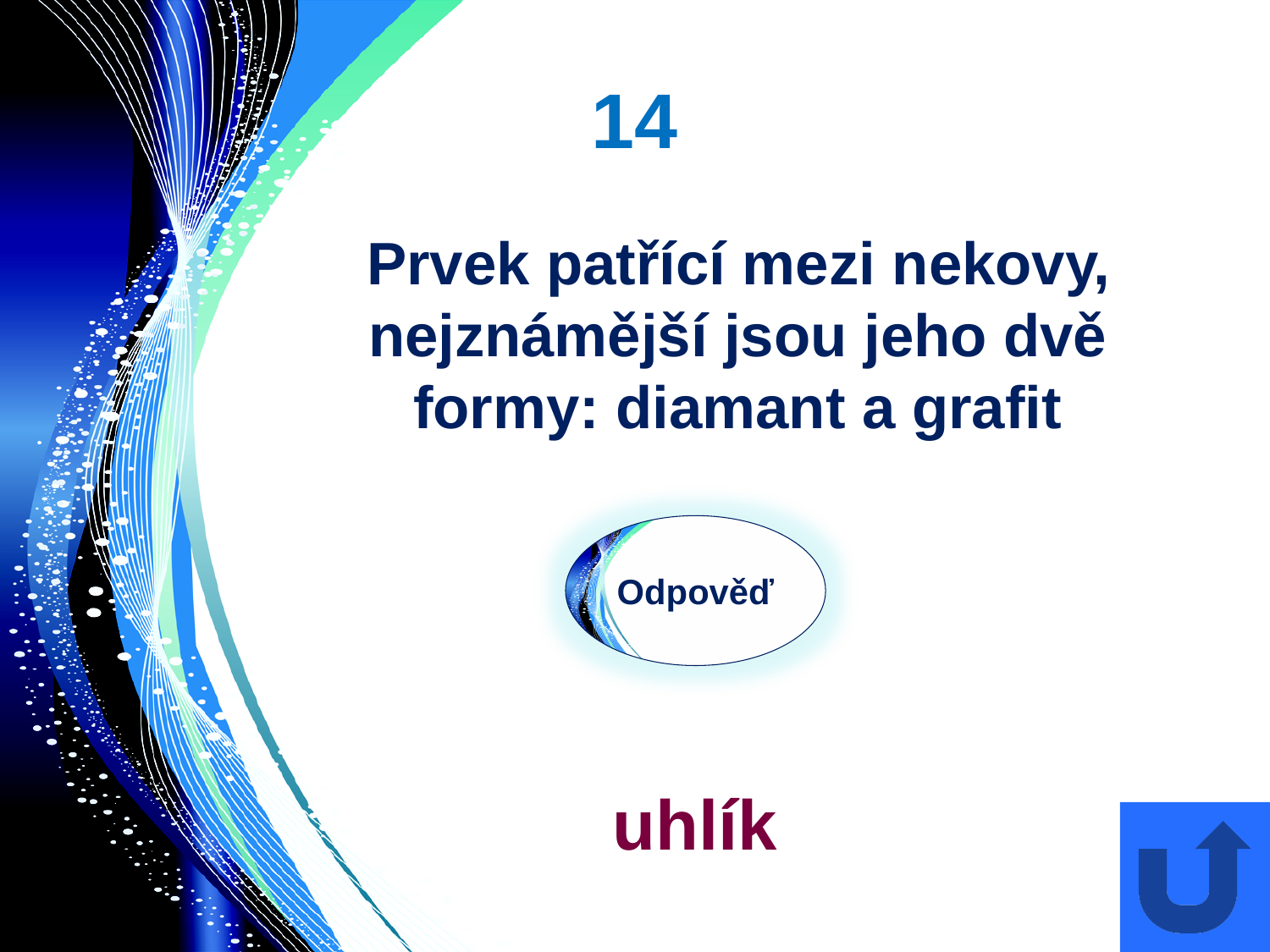

# 14
   Prvek patřící mezi nekovy, nejznámější jsou jeho dvě formy: diamant a grafit
Odpověď
uhlík